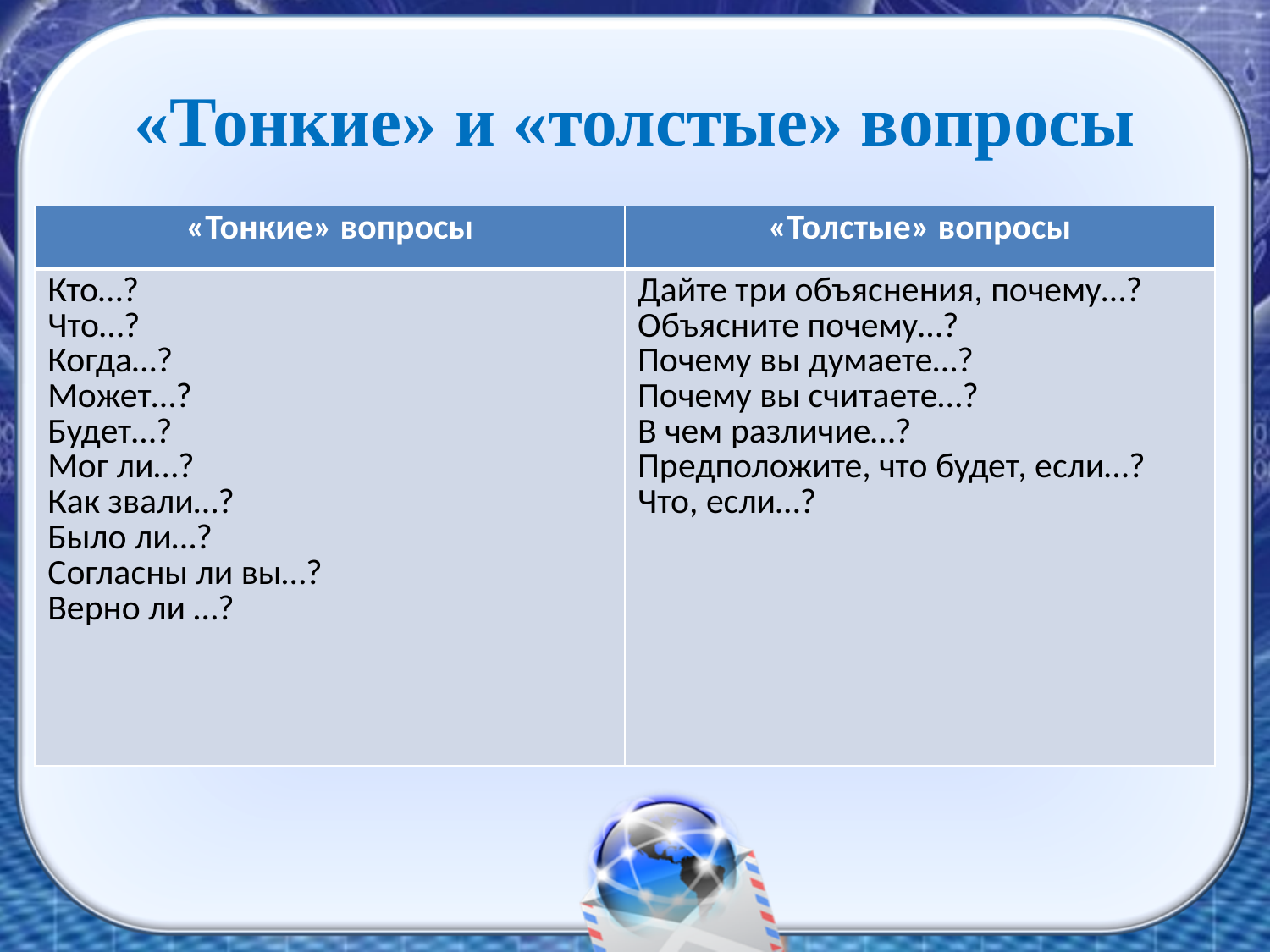

# «Тонкие» и «толстые» вопросы
| «Тонкие» вопросы | «Толстые» вопросы |
| --- | --- |
| Кто…? Что…? Когда…? Может…? Будет…? Мог ли…? Как звали…? Было ли…? Согласны ли вы…? Верно ли …? | Дайте три объяснения, почему…? Объясните почему…? Почему вы думаете…? Почему вы считаете…? В чем различие…? Предположите, что будет, если…? Что, если…? |